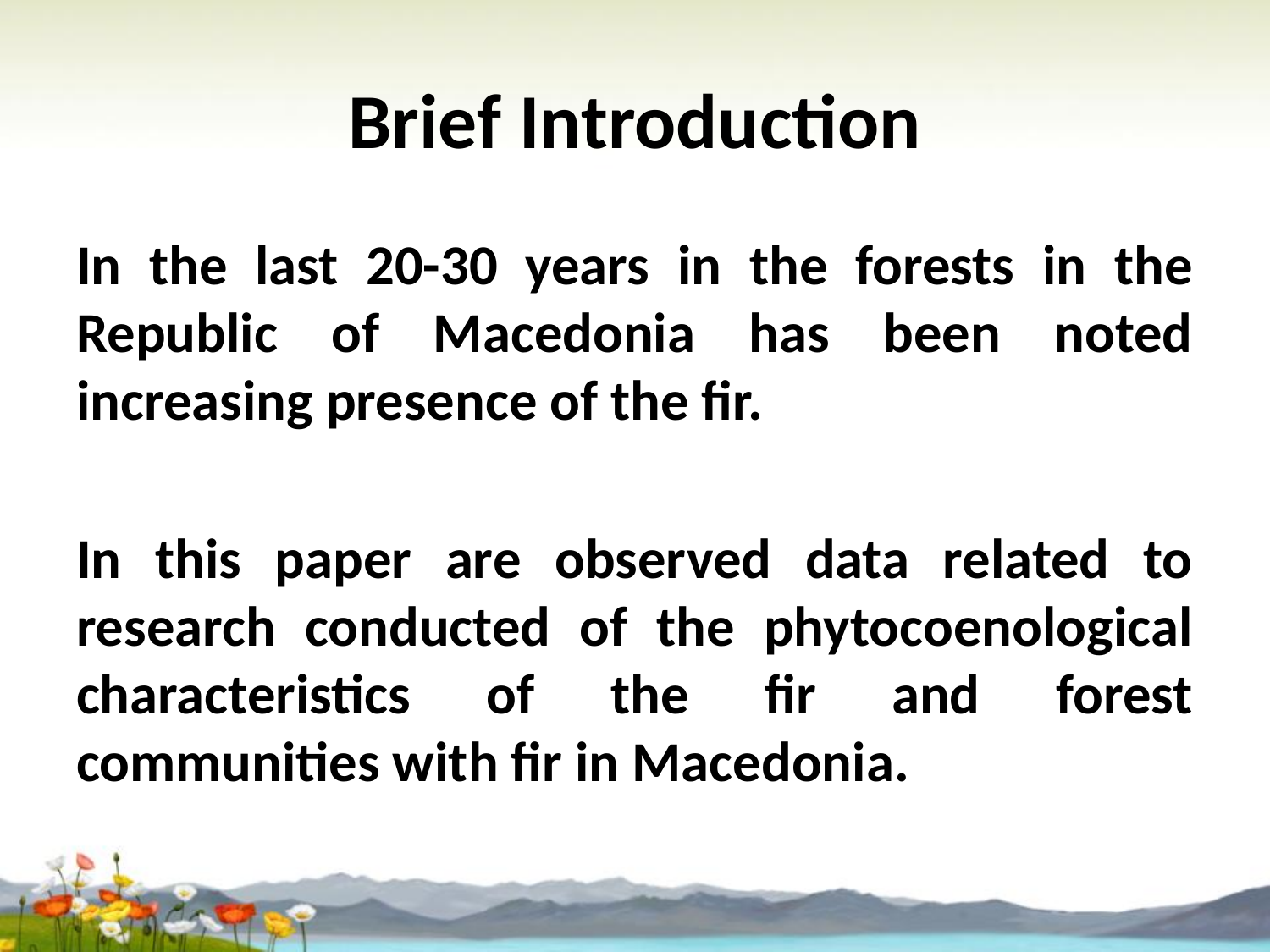

# Brief Introduction
In the last 20-30 years in the forests in the Republic of Macedonia has been noted increasing presence of the fir.

In this paper are observed data related to research conducted of the phytocoenological characteristics of the fir and forest communities with fir in Macedonia.